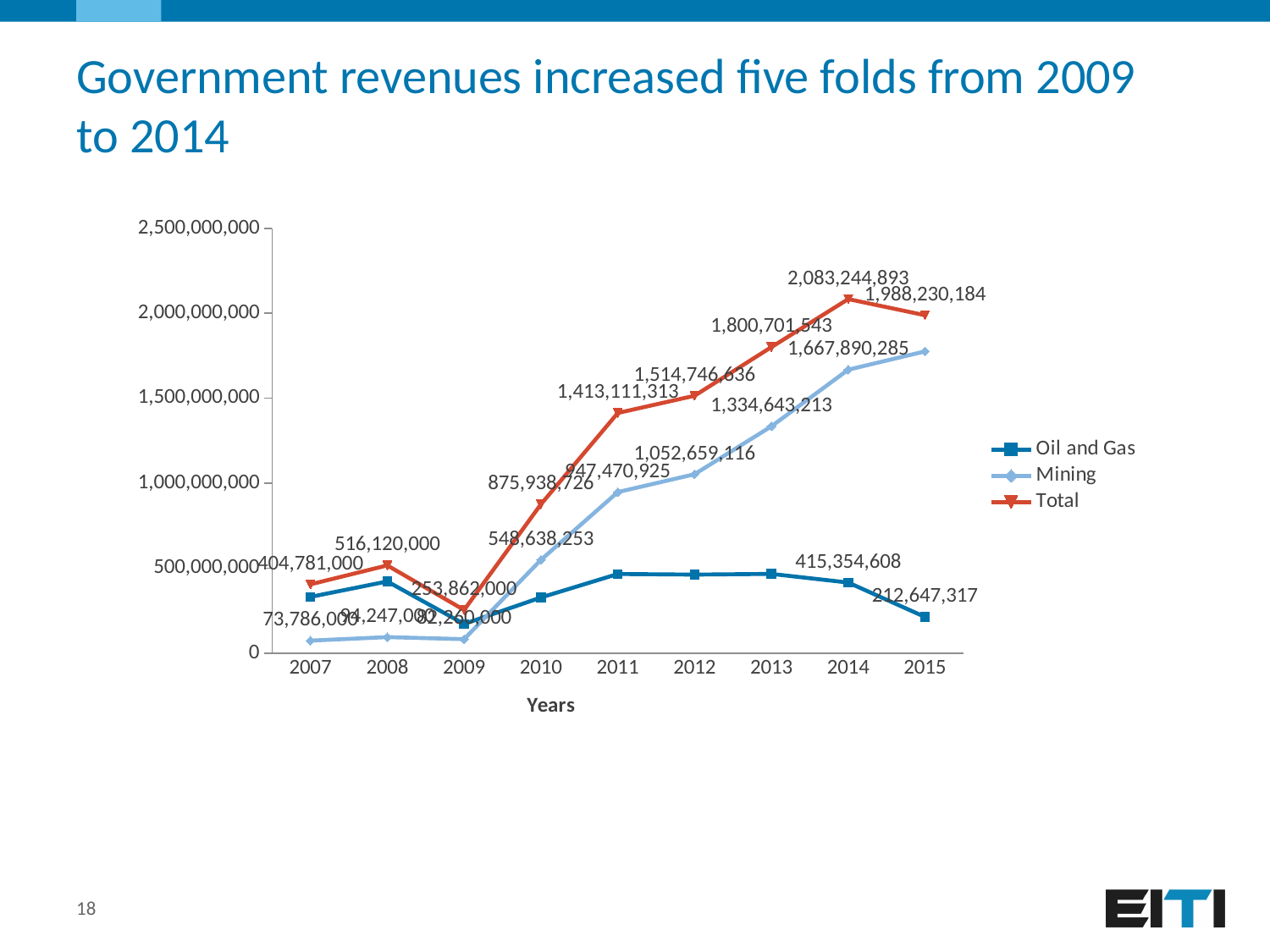

# Government revenues increased five folds from 2009 to 2014

### Chart

| Category | Oil and Gas | Mining | Total |
|---|---|---|---|
| 2007 | 330995000.0 | 73786000.0 | 404781000.0 |
| 2008 | 421873000.0 | 94247000.0 | 516120000.0 |
| 2009 | 171602000.0 | 82260000.0 | 253862000.0 |
| 2010 | 327300473.0 | 548638253.0 | 875938726.0 |
| 2011 | 465640388.0 | 947470925.0 | 1413111313.0 |
| 2012 | 462087520.0 | 1052659116.0 | 1514746636.0 |
| 2013 | 466058330.0 | 1334643213.0 | 1800701543.0 |
| 2014 | 415354608.0 | 1667890285.0 | 2083244893.0 |
| 2015 | 212647317.0 | 1775582867.0 | 1988230184.0 |

18